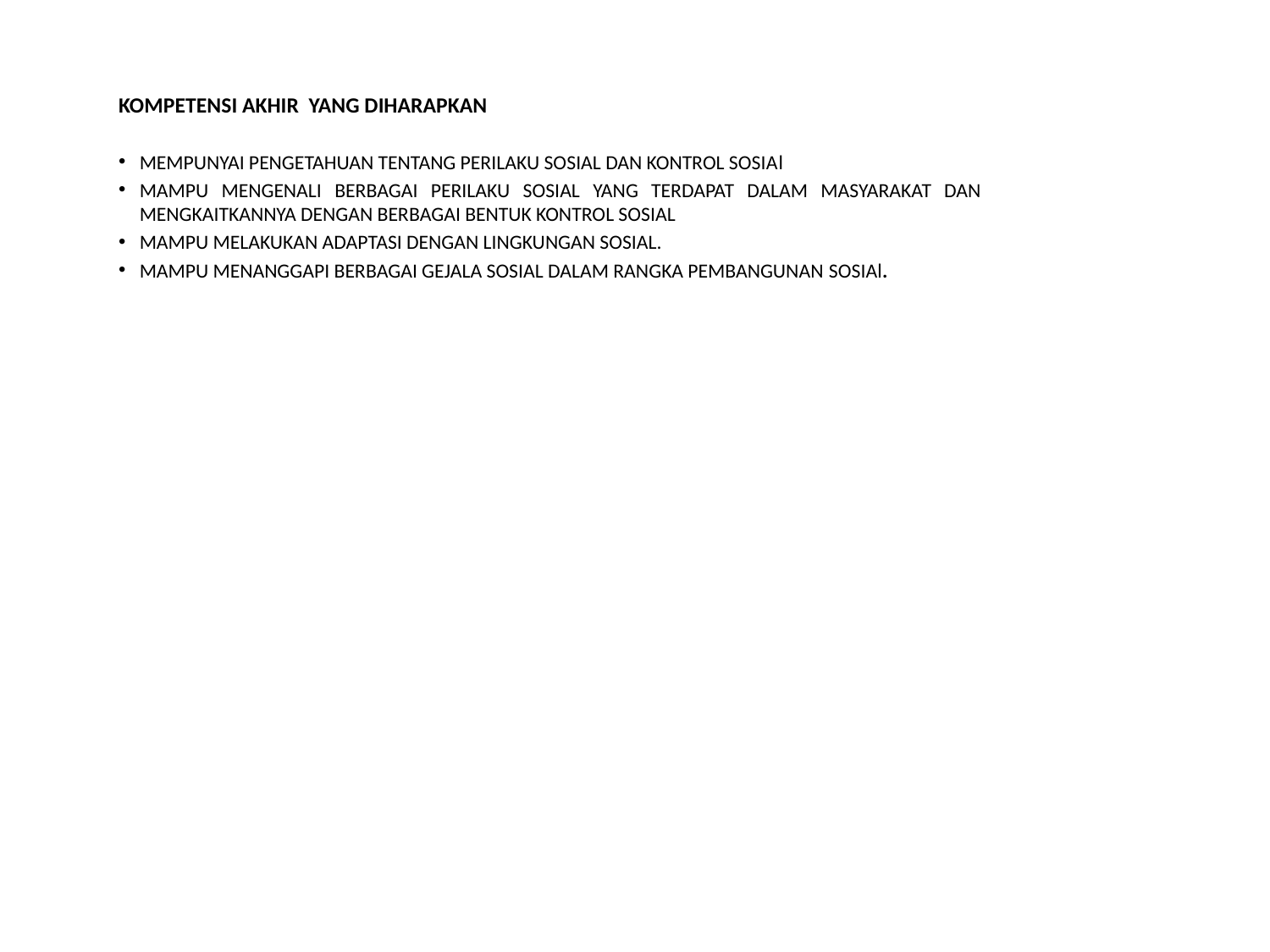

KOMPETENSI AKHIR  YANG DIHARAPKAN

MEMPUNYAI PENGETAHUAN TENTANG PERILAKU SOSIAL DAN KONTROL SOSIAl
MAMPU MENGENALI BERBAGAI PERILAKU SOSIAL YANG TERDAPAT DALAM MASYARAKAT DAN MENGKAITKANNYA DENGAN BERBAGAI BENTUK KONTROL SOSIAL
MAMPU MELAKUKAN ADAPTASI DENGAN LINGKUNGAN SOSIAL.
MAMPU MENANGGAPI BERBAGAI GEJALA SOSIAL DALAM RANGKA PEMBANGUNAN SOSIAl.